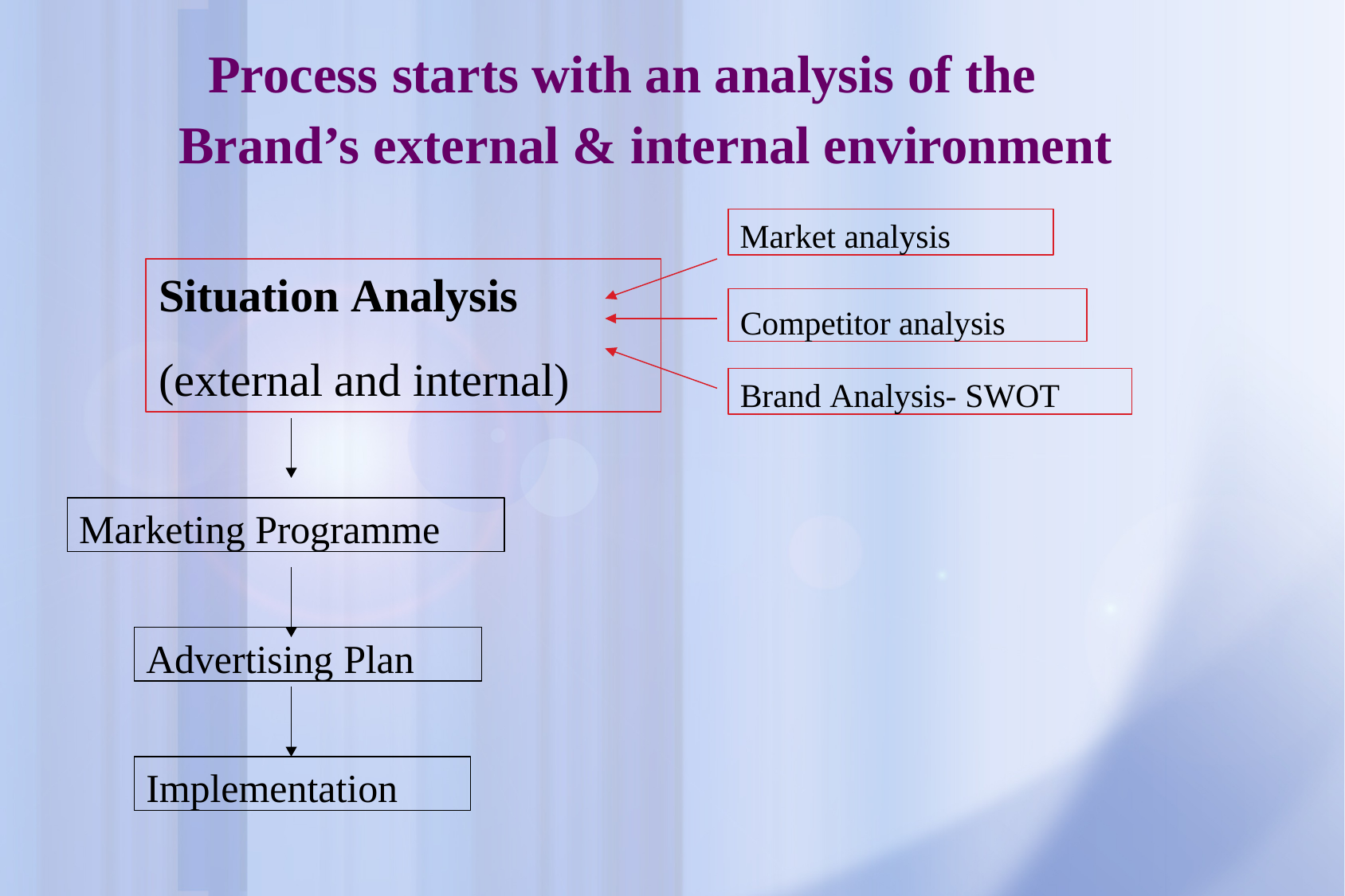

# Process starts with an analysis of the  Brand’s external & internal environment
Market analysis

Situation Analysis
Competitor analysis
(external and internal)
Brand Analysis- SWOT

Marketing Programme

Advertising Plan

Implementation